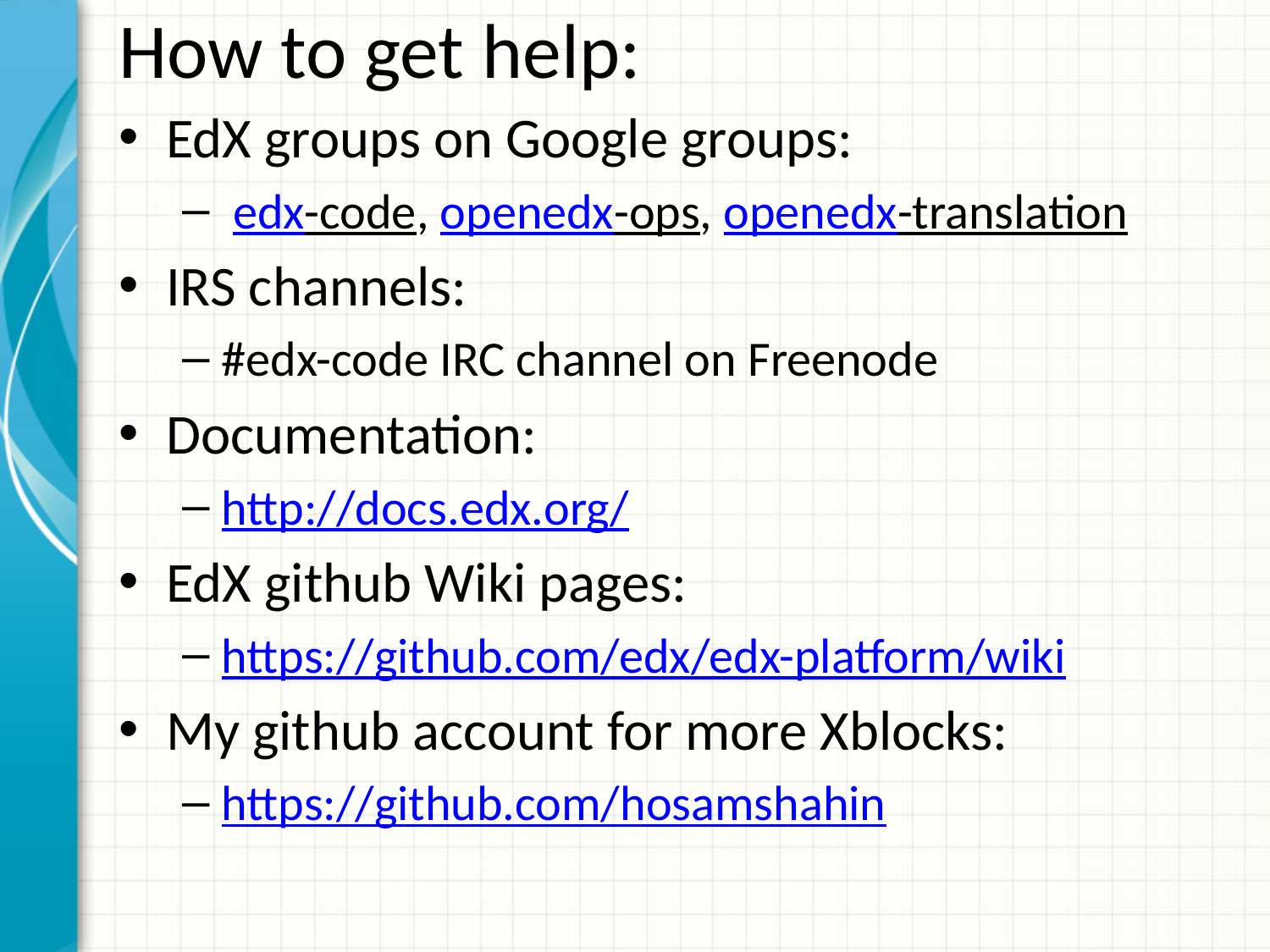

# How to get help:
EdX groups on Google groups:
 edx-code, openedx-ops, openedx-translation
IRS channels:
#edx-code IRC channel on Freenode
Documentation:
http://docs.edx.org/
EdX github Wiki pages:
https://github.com/edx/edx-platform/wiki
My github account for more Xblocks:
https://github.com/hosamshahin